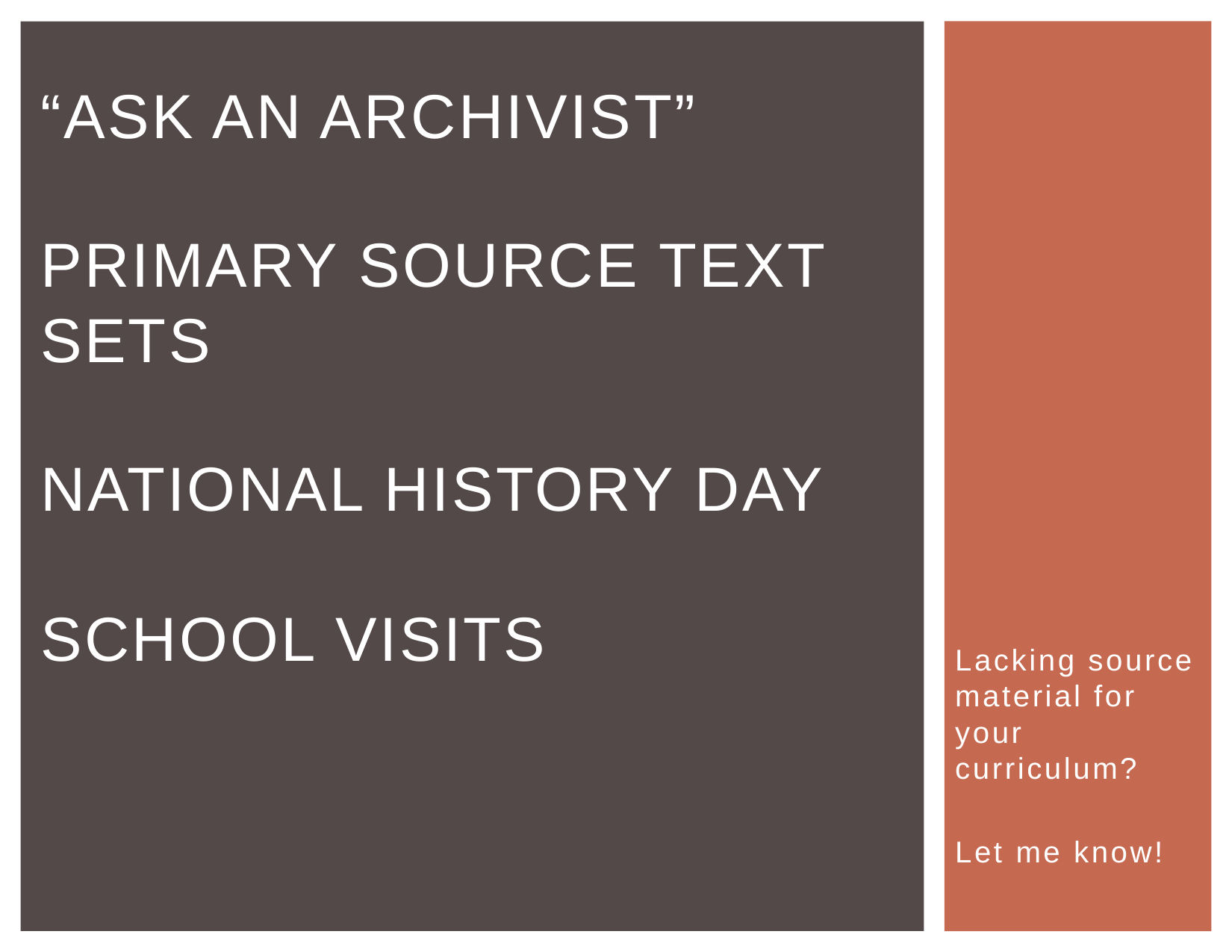

# “ask an Archivist” Primary Source Text Sets National History day School Visits
Lacking source material for your curriculum?

Let me know!